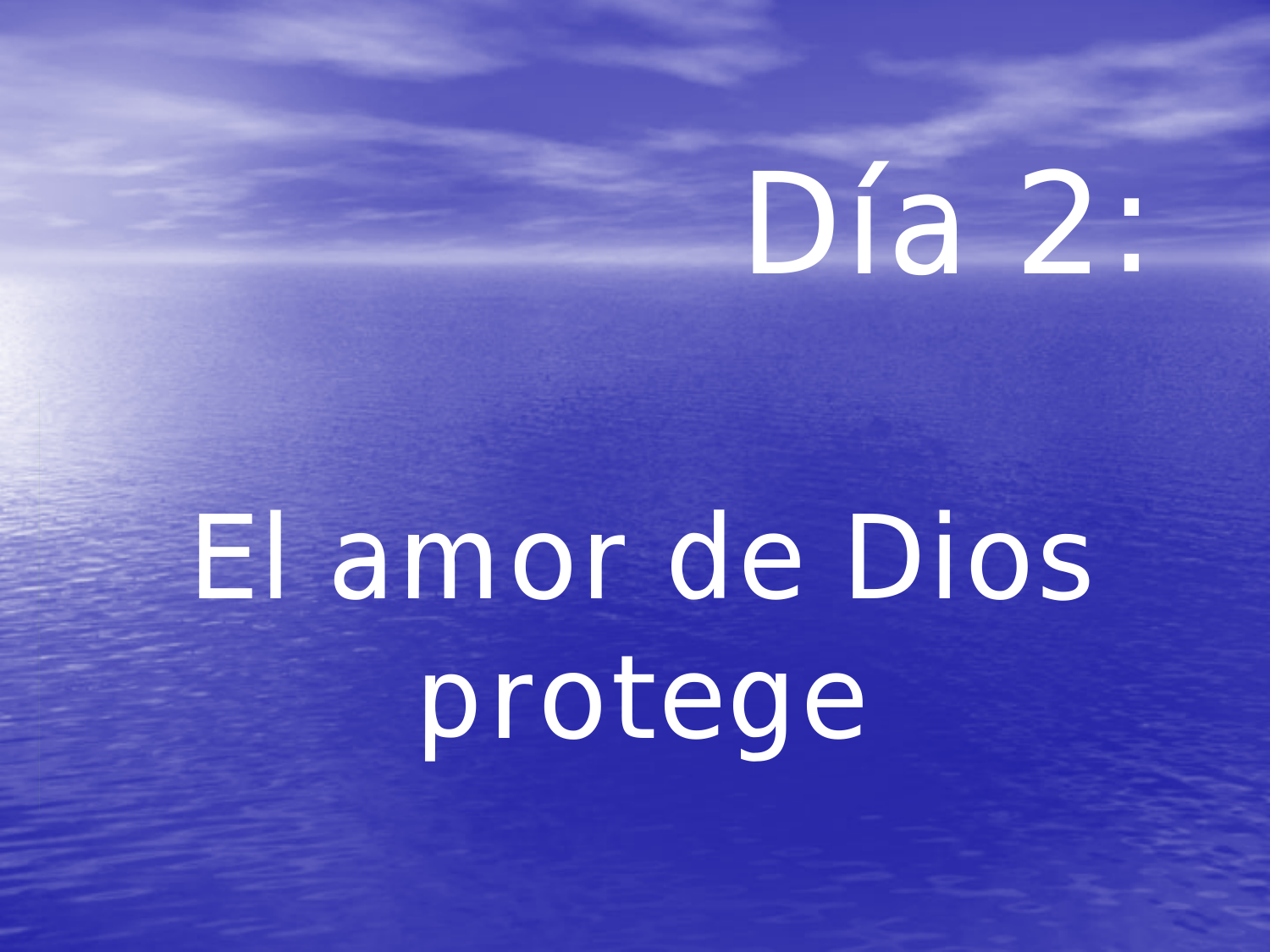

Día 2:
El amor de Dios protege